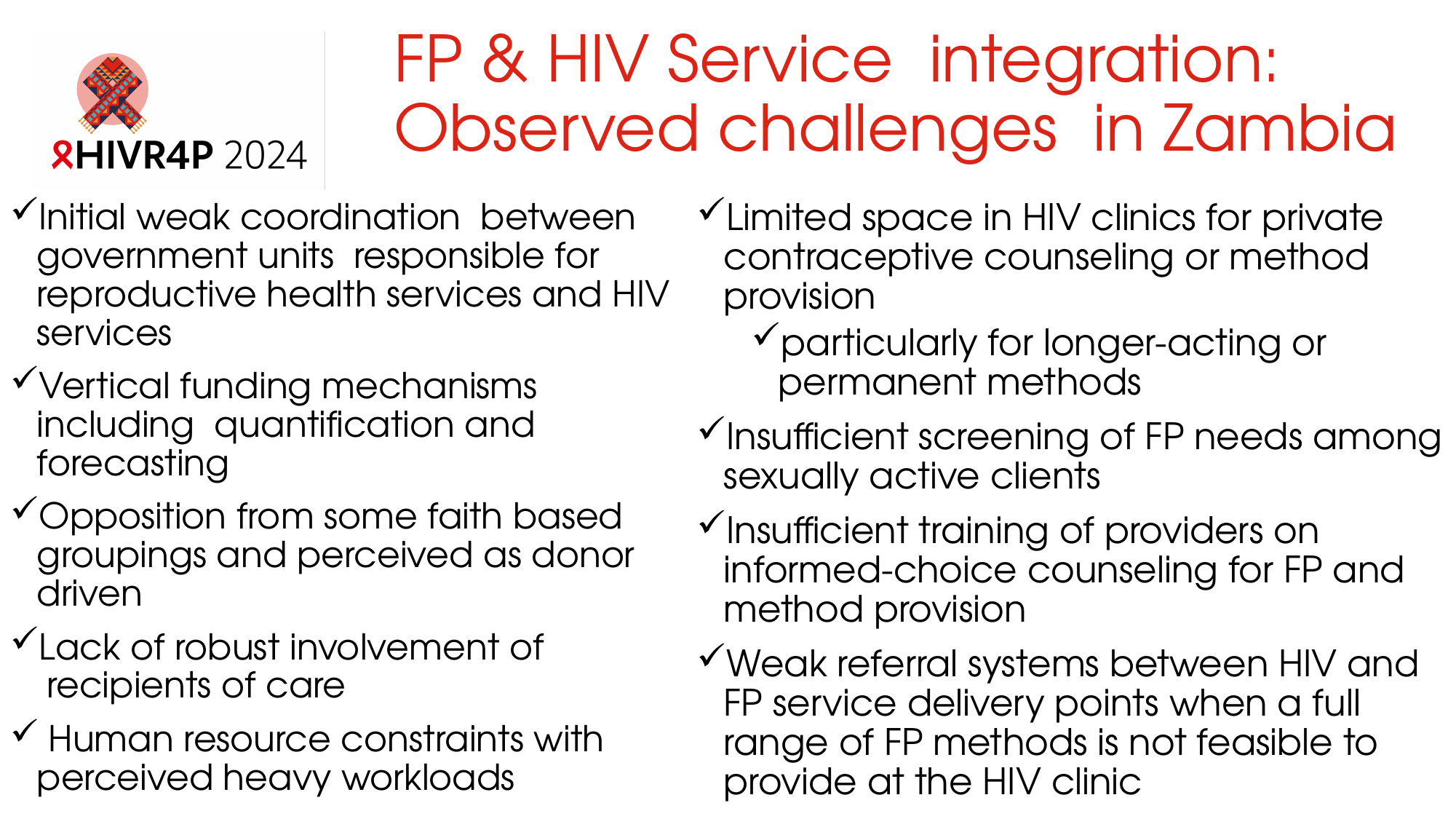

# FP & HIV Service  integration: Observed challenges  in Zambia
Limited space in HIV clinics for private contraceptive counseling or method provision
particularly for longer-acting or permanent methods
Insufficient screening of FP needs among sexually active clients
Insufficient training of providers on informed-choice counseling for FP and method provision
Weak referral systems between HIV and FP service delivery points when a full range of FP methods is not feasible to provide at the HIV clinic

Initial weak coordination  between government units  responsible for reproductive health services and HIV services
Vertical funding mechanisms  including  quantification and forecasting
Opposition from some faith based groupings and perceived as donor driven
Lack of robust involvement of  recipients of care
 Human resource constraints with  perceived heavy workloads